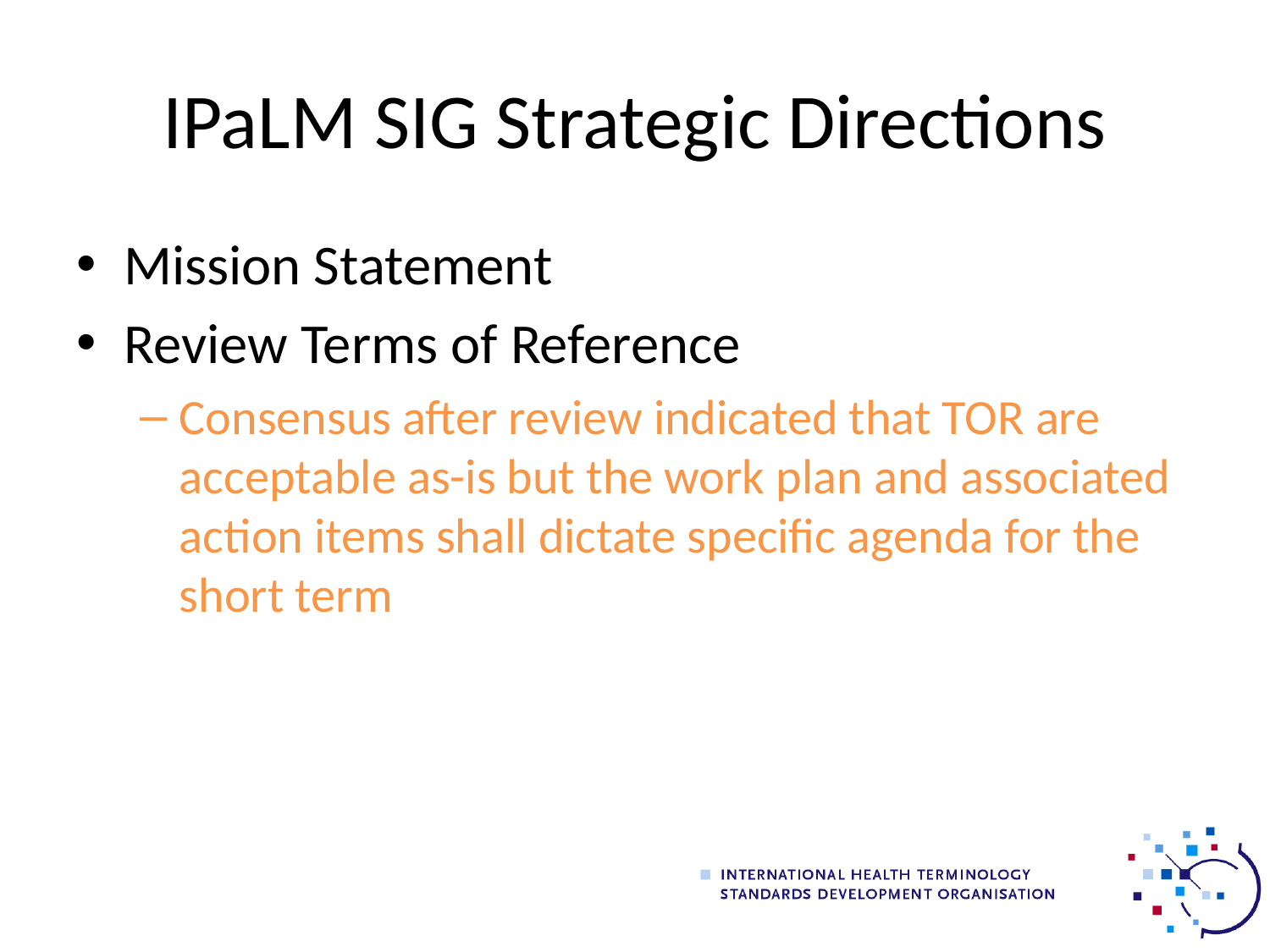

# IPaLM SIG Strategic Directions
Mission Statement
Review Terms of Reference
Consensus after review indicated that TOR are acceptable as-is but the work plan and associated action items shall dictate specific agenda for the short term